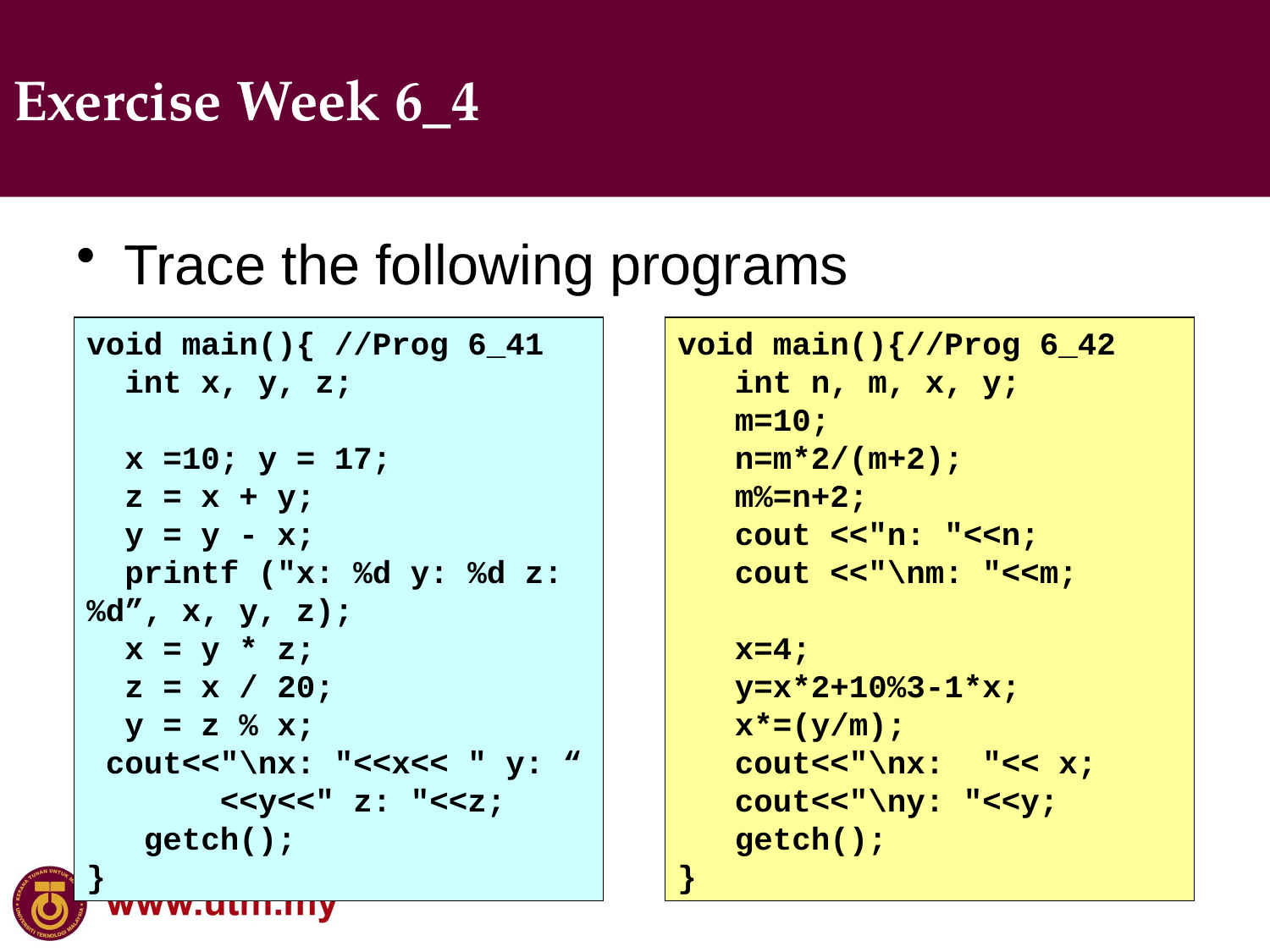

Exercise Week 6_4
Trace the following programs

void main(){ //Prog 6_41
  int x, y, z;

  x =10; y = 17;
  z = x + y;
  y = y - x;
  printf ("x: %d y: %d z: %d”, x, y, z);
  x = y * z;
  z = x / 20;
  y = z % x;
 cout<<"\nx: "<<x<< " y: “
       <<y<<" z: "<<z;
   getch();
}
void main(){//Prog 6_42
   int n, m, x, y;
   m=10;
   n=m*2/(m+2);
   m%=n+2;
   cout <<"n: "<<n;
   cout <<"\nm: "<<m;

   x=4;
   y=x*2+10%3-1*x;
   x*=(y/m);
   cout<<"\nx:  "<< x;
   cout<<"\ny: "<<y;
   getch();
}